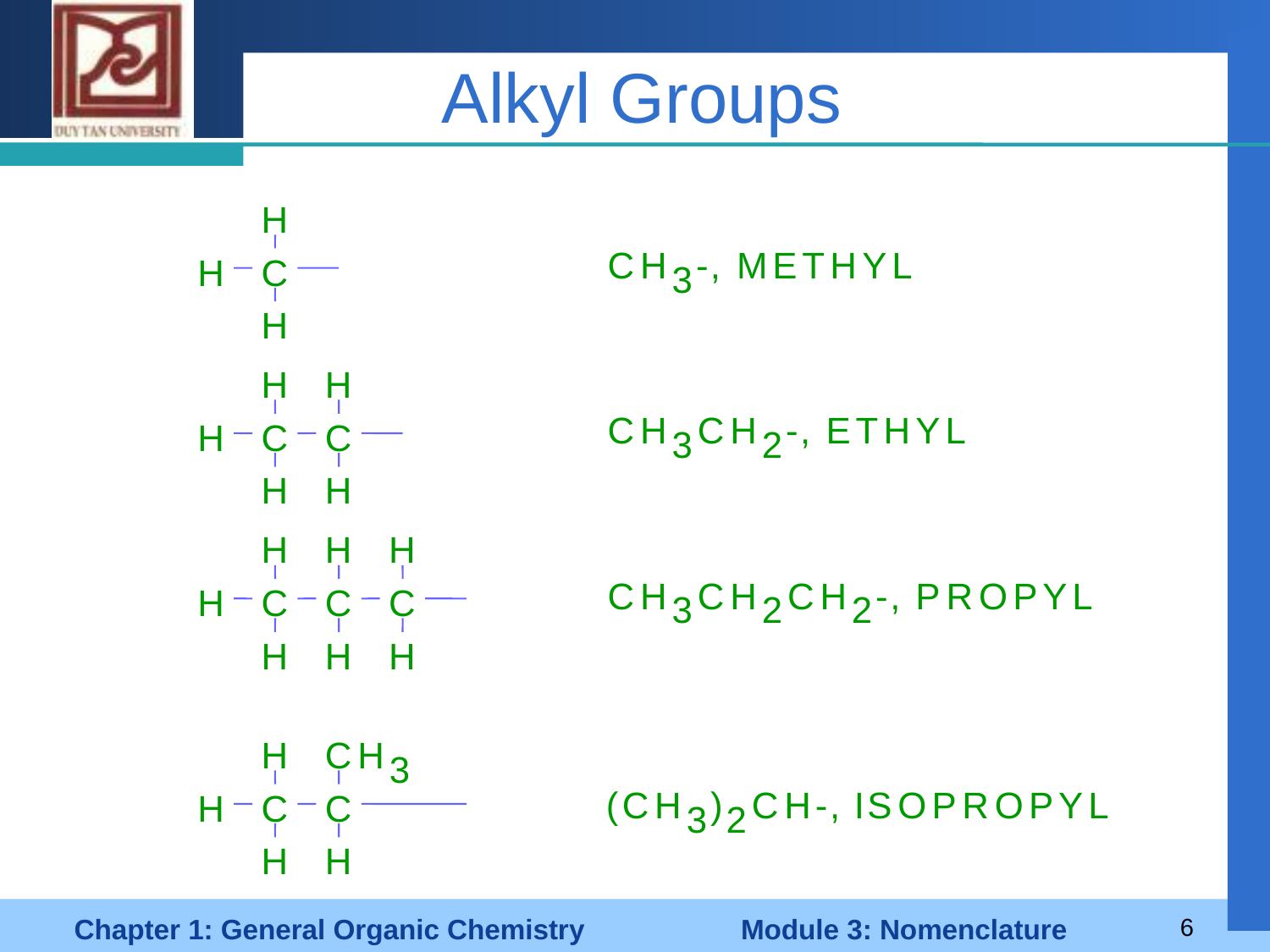

Alkyl Groups
H

C
H
-
,

M
E
T
H
Y
L
H
C
3

H
H
H

C
H
C
H
-
,

E
T
H
Y
L
H
C
C
3
2

H
H
H
H
H

C
H
C
H
C
H
-
,

P
R
O
P
Y
L
H
C
C
C
3
2
2

H
H
H
H
C
H
3

(
C
H
)
C
H
-
,

I
S
O
P
R
O
P
Y
L
H
C
C
3
2

H
H
Chapter 1: General Organic Chemistry                    Module 3: Nomenclature
6